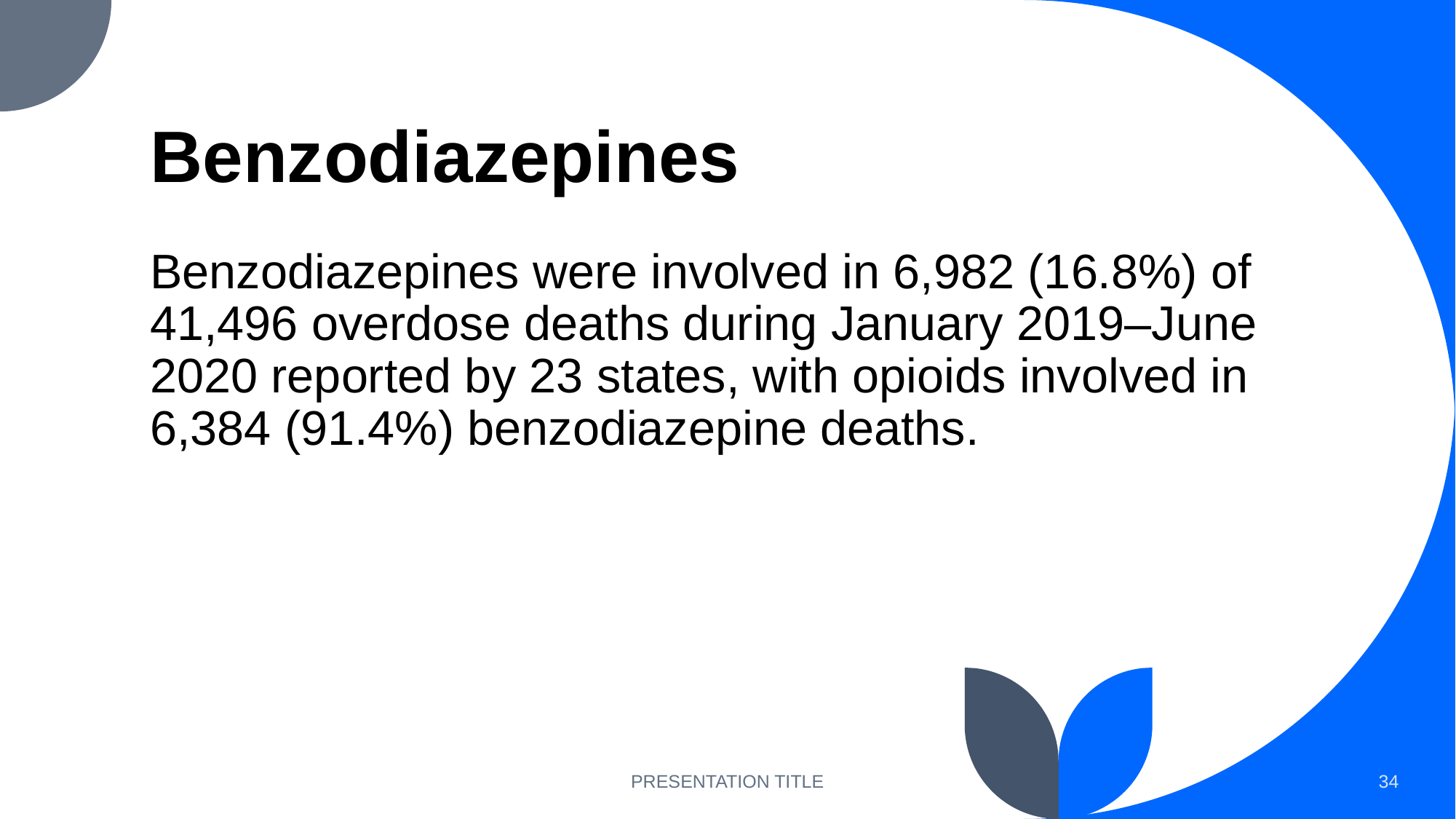

# Benzodiazepines
Benzodiazepines were involved in 6,982 (16.8%) of 41,496 overdose deaths during January 2019–June 2020 reported by 23 states, with opioids involved in 6,384 (91.4%) benzodiazepine deaths.
PRESENTATION TITLE
34